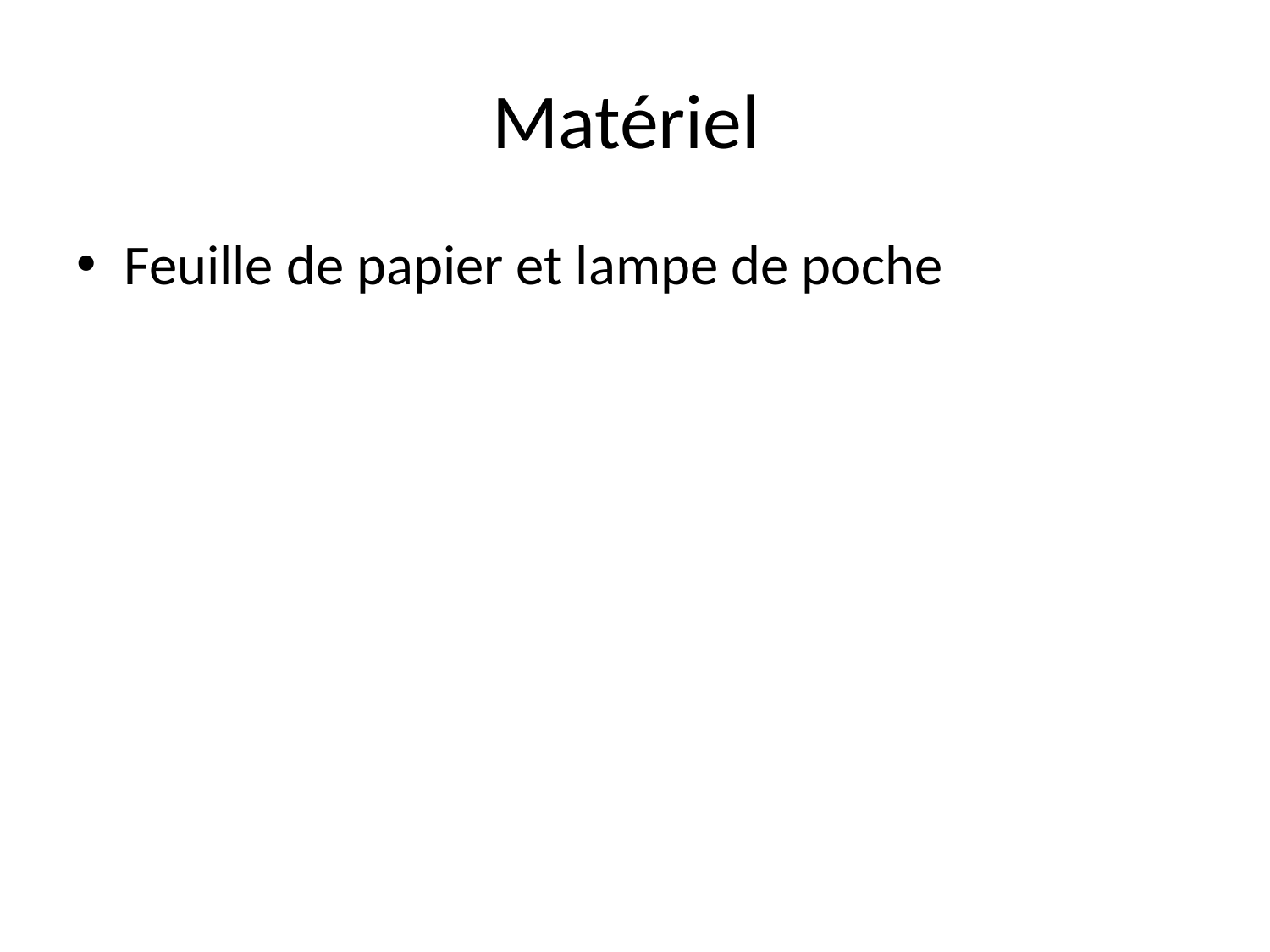

# Matériel
Feuille de papier et lampe de poche